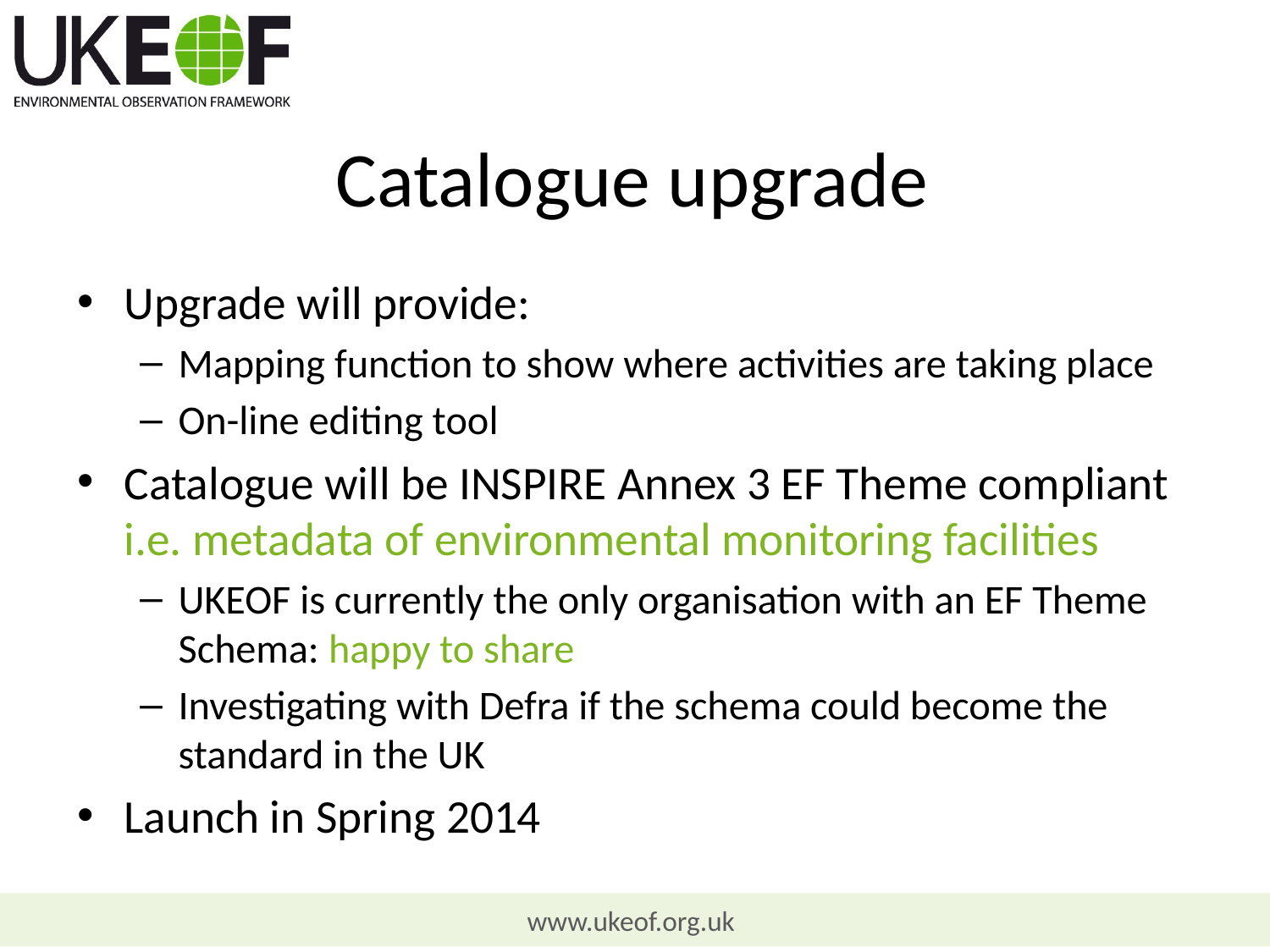

# Catalogue upgrade
Upgrade will provide:
Mapping function to show where activities are taking place
On-line editing tool
Catalogue will be INSPIRE Annex 3 EF Theme compliant i.e. metadata of environmental monitoring facilities
UKEOF is currently the only organisation with an EF Theme Schema: happy to share
Investigating with Defra if the schema could become the standard in the UK
Launch in Spring 2014